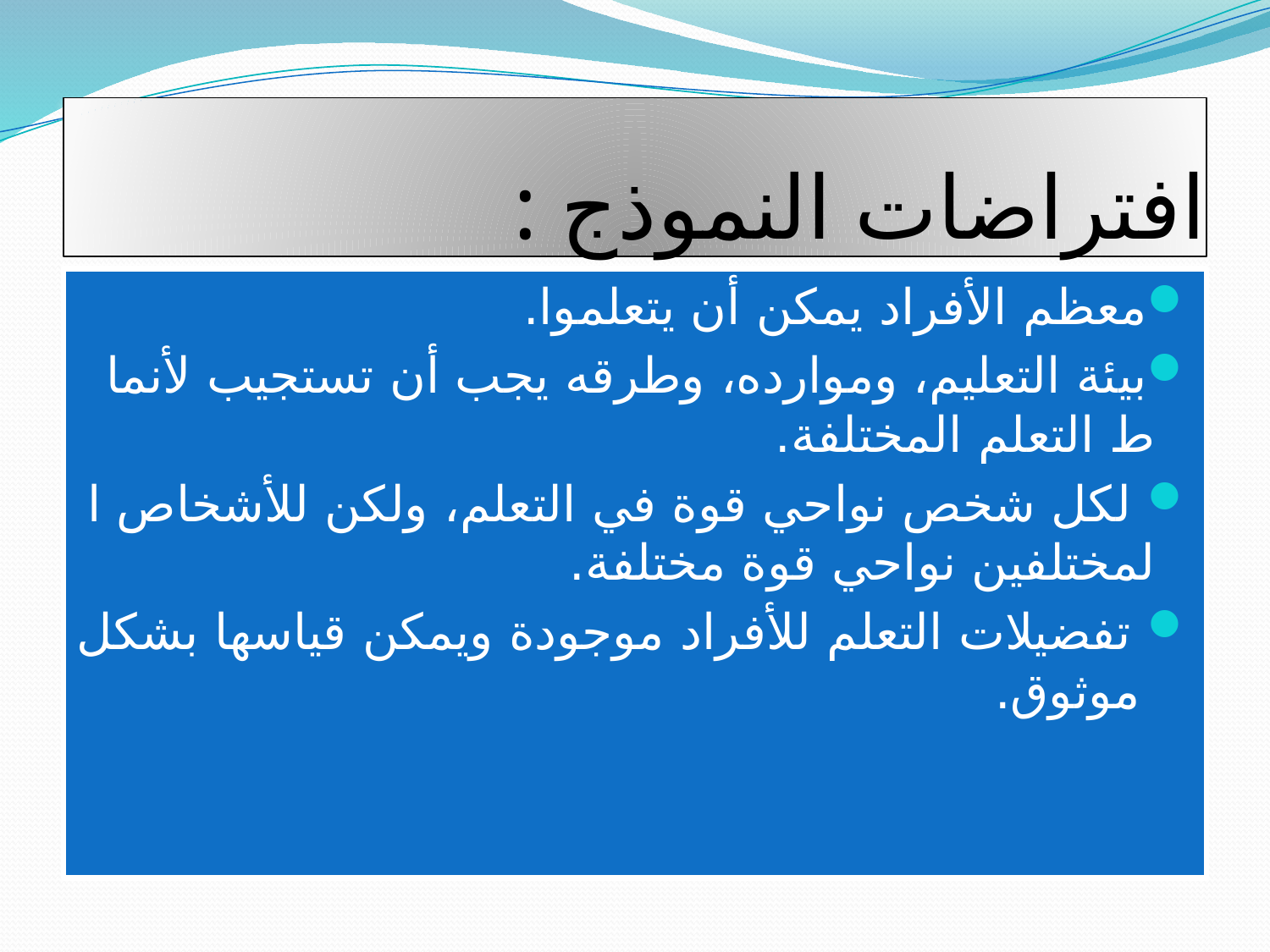

# افتراضات النموذج :
معظم الأفراد يمكن أن يتعلموا.
بيئة التعليم، وموارده، وطرقه يجب أن تستجيب لأنماط التعلم المختلفة.
 لكل شخص نواحي قوة في التعلم، ولكن للأشخاص المختلفين نواحي قوة مختلفة.
 تفضيلات التعلم للأفراد موجودة ويمكن قياسها بشكل موثوق.